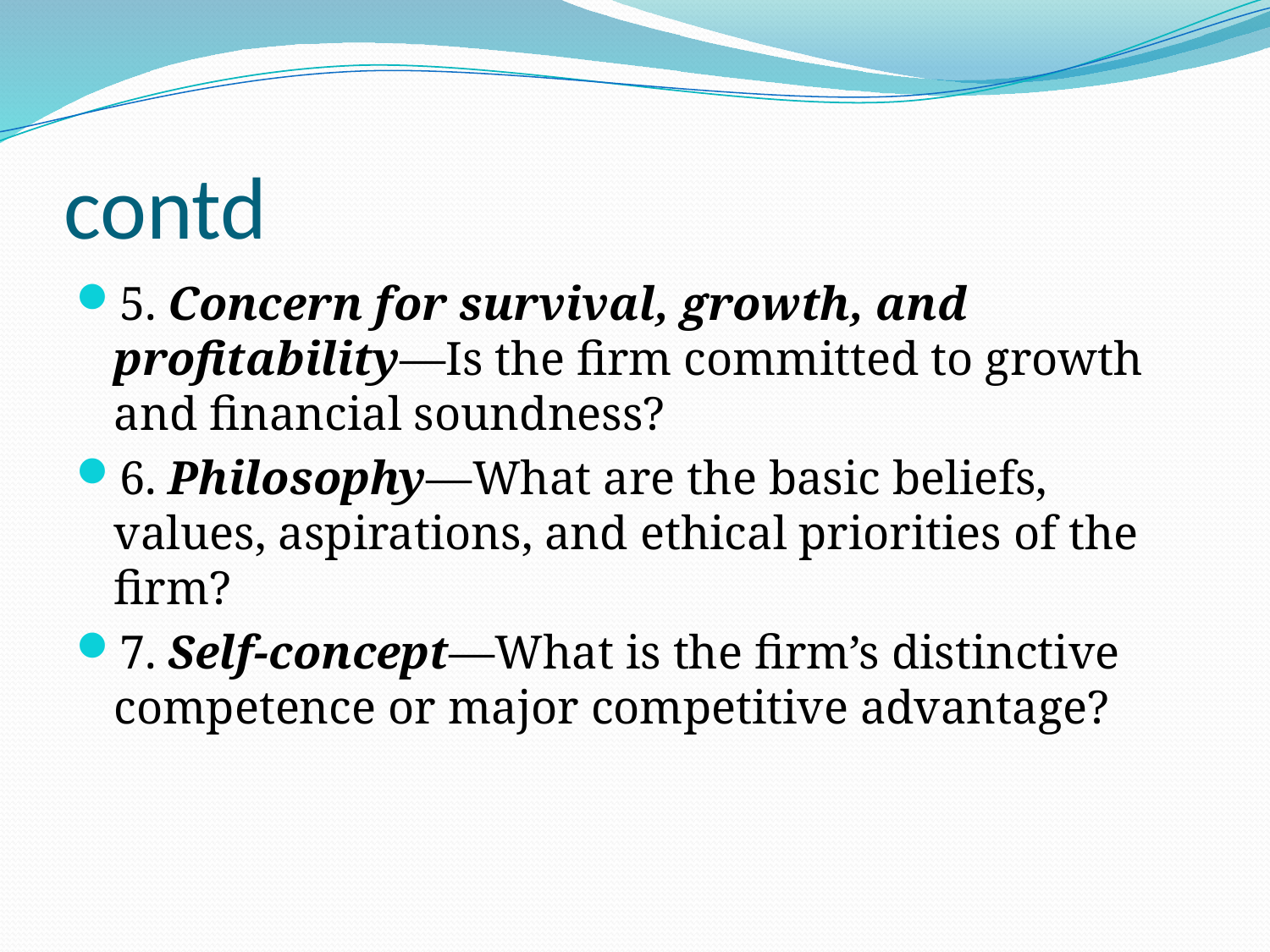

# contd
5. Concern for survival, growth, and profitability—Is the firm committed to growth and financial soundness?
6. Philosophy—What are the basic beliefs, values, aspirations, and ethical priorities of the firm?
7. Self-concept—What is the firm’s distinctive competence or major competitive advantage?